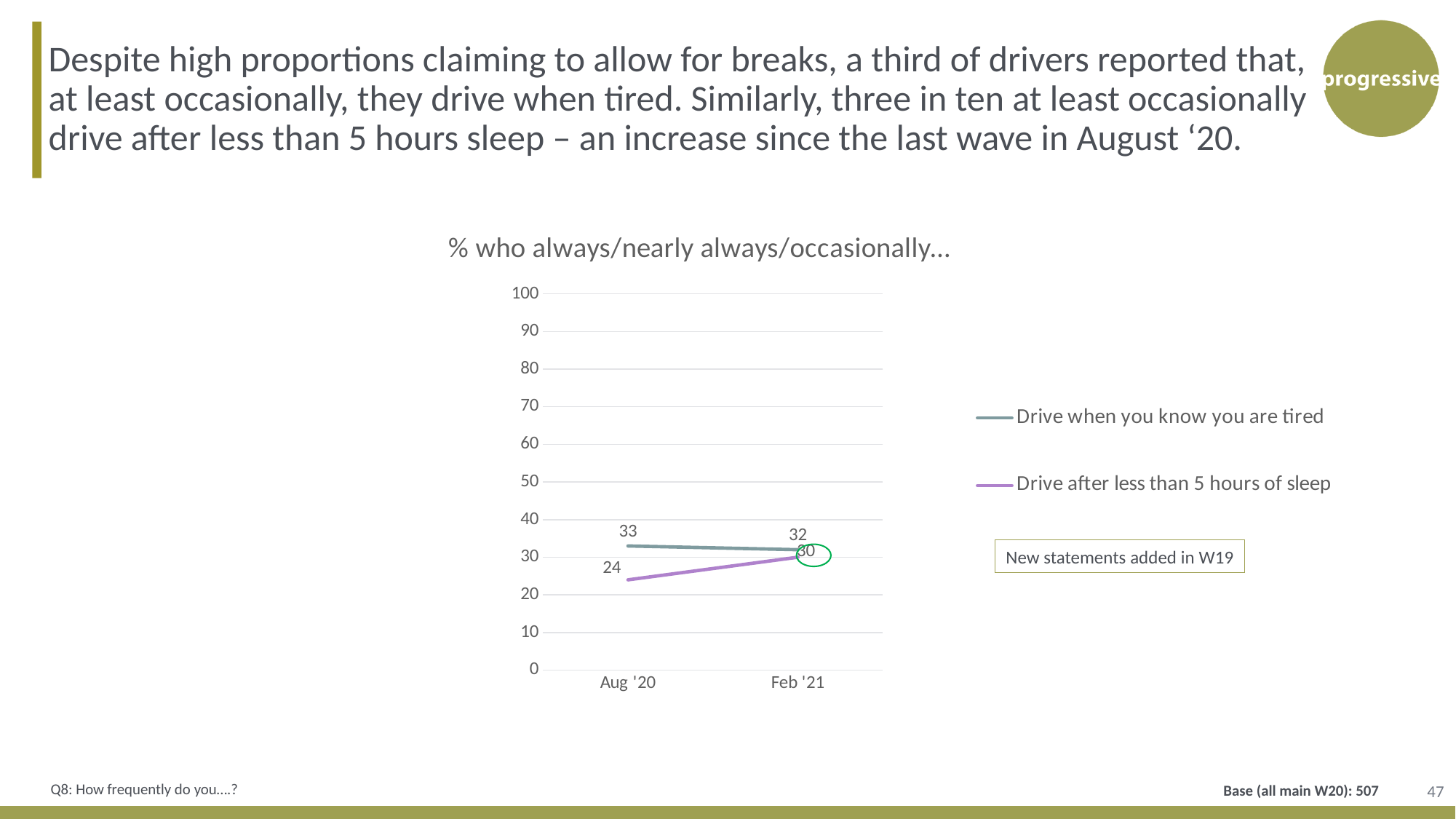

Despite high proportions claiming to allow for breaks, a third of drivers reported that, at least occasionally, they drive when tired. Similarly, three in ten at least occasionally drive after less than 5 hours sleep – an increase since the last wave in August ‘20.

### Chart: % who always/nearly always/occasionally…

| Category | Drive when you know you are tired | Drive after less than 5 hours of sleep |
|---|---|---|
| Aug '20 | 33.0 | 24.0 |
| Feb '21 | 32.0 | 30.0 |
New statements added in W19

47
Q8: How frequently do you….?
Base (all main W20): 507